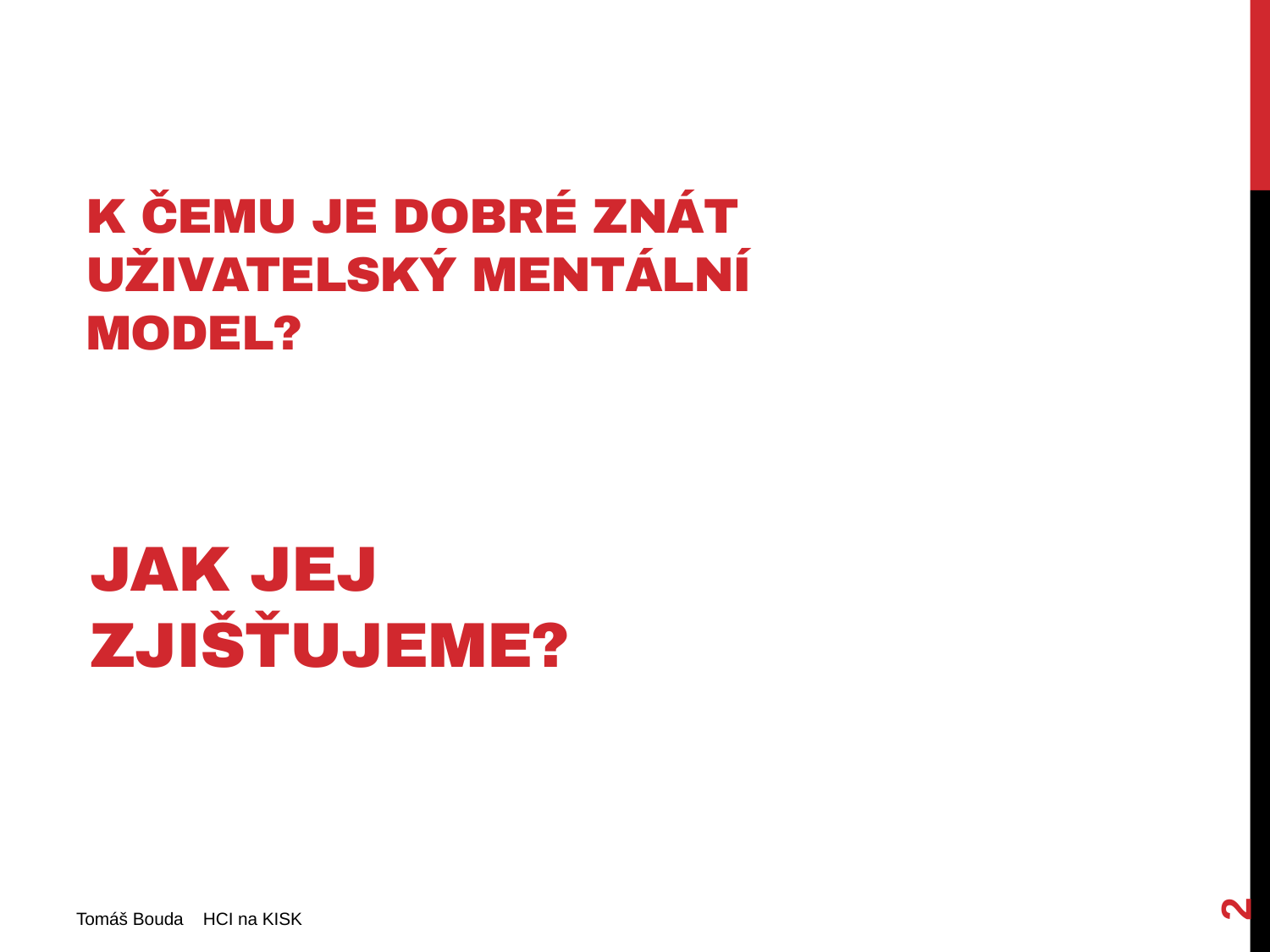

# K čemu je dobré znát uživatelský mentální model?
Jak jej zjišťujeme?
2
Tomáš Bouda    HCI na KISK